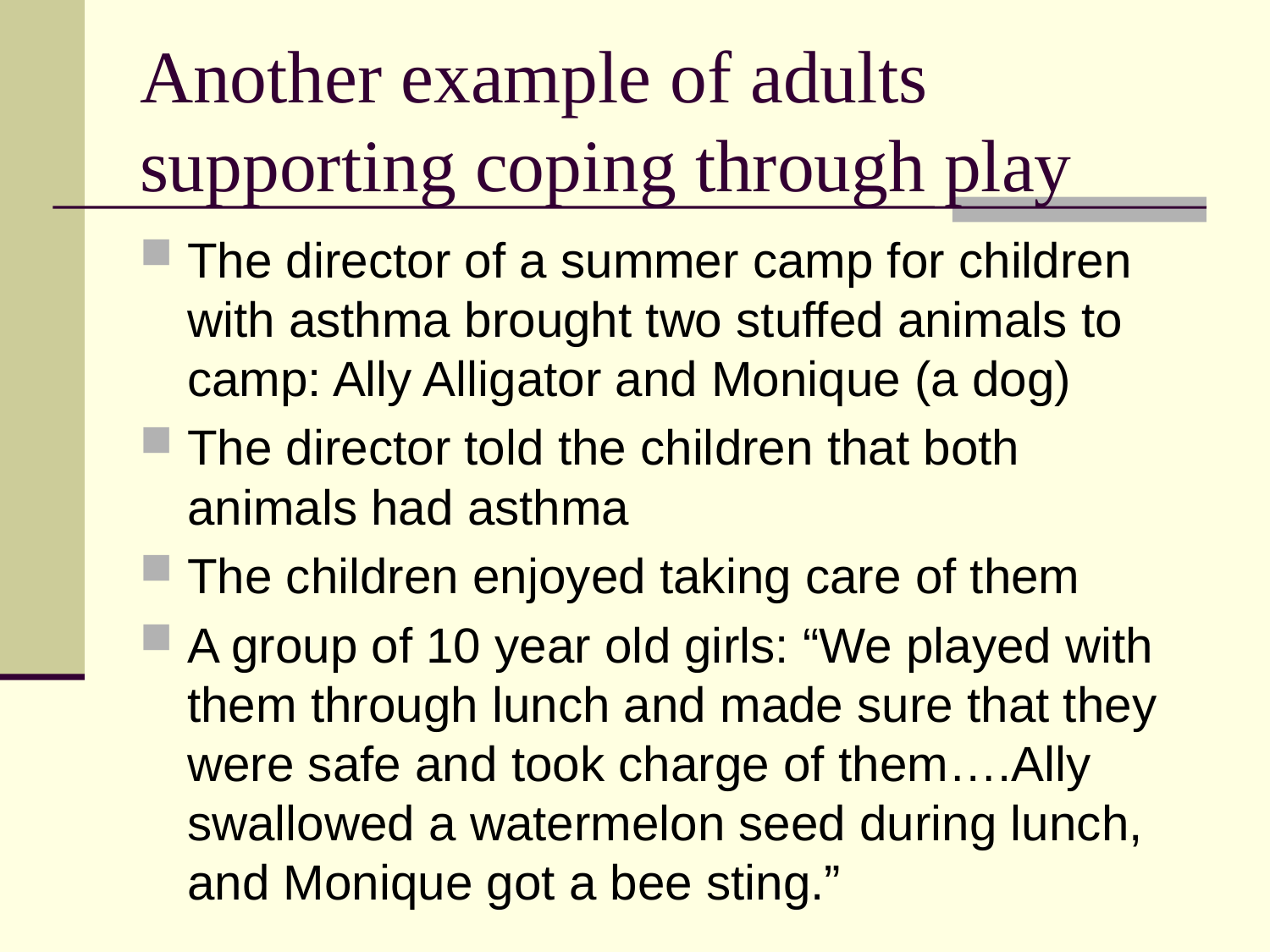

# Another example of adults supporting coping through play
The director of a summer camp for children with asthma brought two stuffed animals to camp: Ally Alligator and Monique (a dog)
The director told the children that both animals had asthma
The children enjoyed taking care of them
A group of 10 year old girls: “We played with them through lunch and made sure that they were safe and took charge of them….Ally swallowed a watermelon seed during lunch, and Monique got a bee sting.”